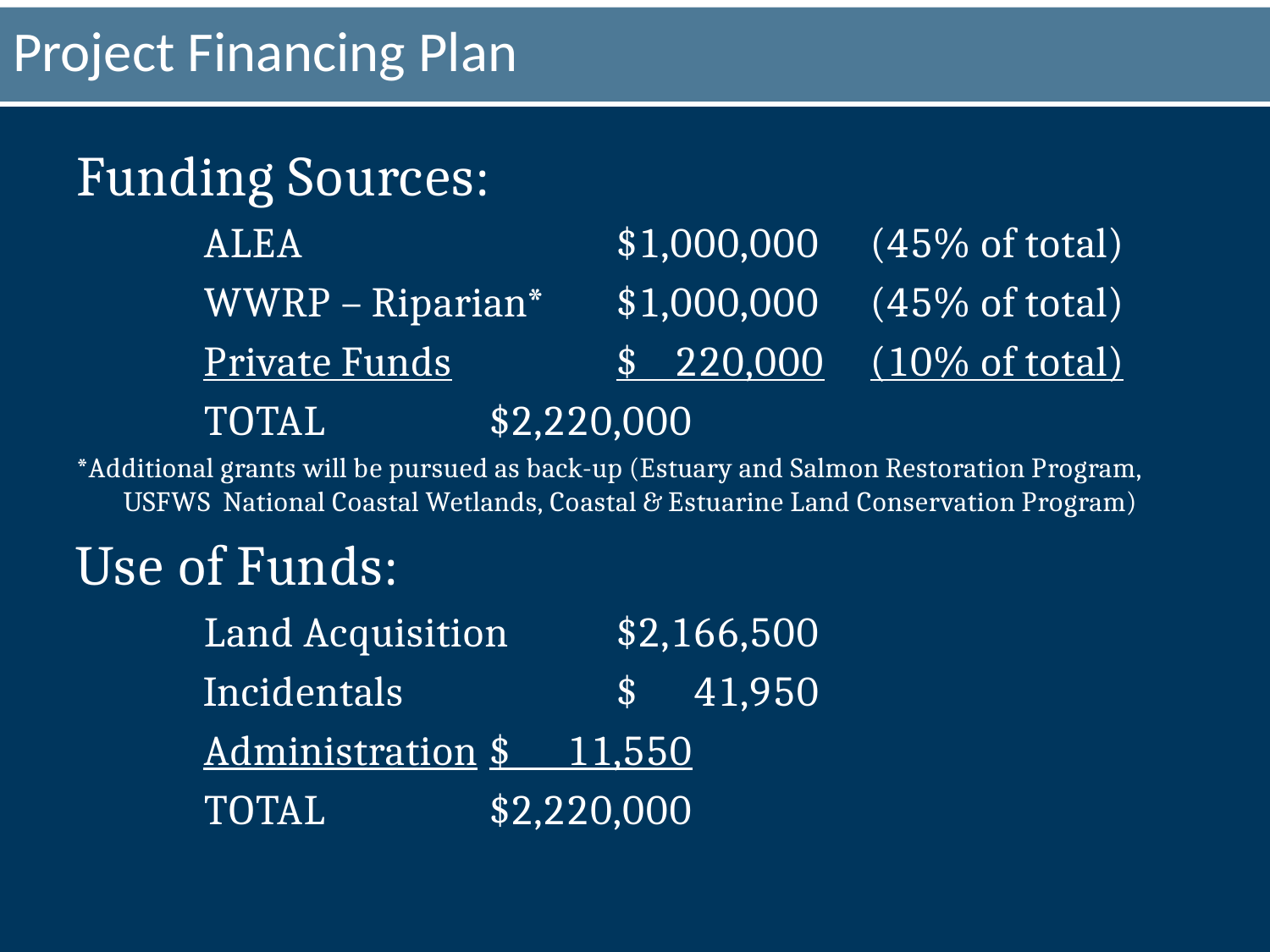

# Project Financing Plan
Funding Sources:
ALEA			$1,000,000	(45% of total)
WWRP – Riparian*	$1,000,000	(45% of total)
Private Funds		$    220,000	(10% of total)
TOTAL		$2,220,000
*Additional grants will be pursued as back-up (Estuary and Salmon Restoration Program, USFWS  National Coastal Wetlands, Coastal & Estuarine Land Conservation Program)
Use of Funds:
Land Acquisition	$2,166,500
Incidentals		$      41,950
Administration	$      11,550
TOTAL		$2,220,000